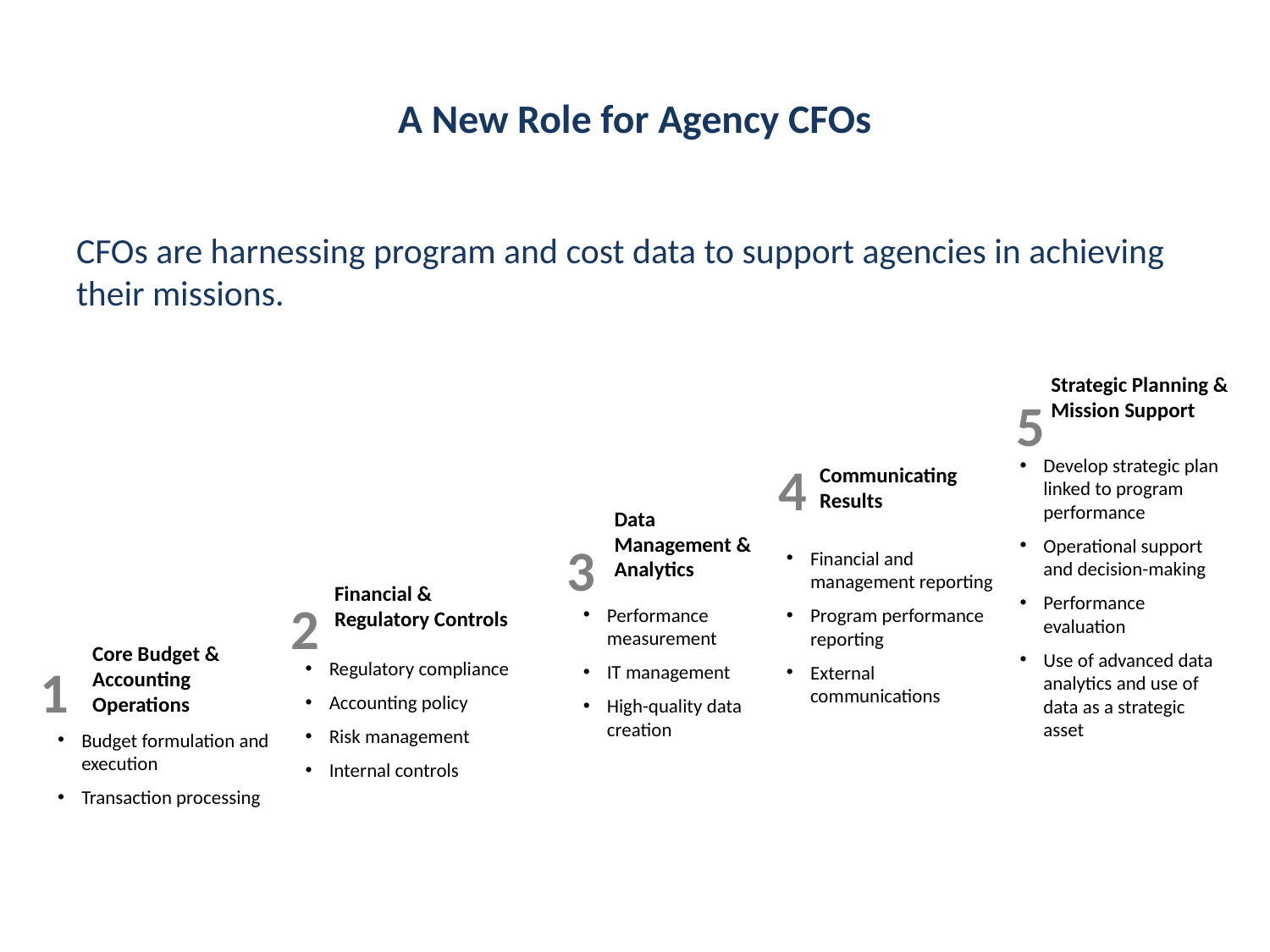

# A New Role for Agency CFOs
CFOs are harnessing program and cost data to support agencies in achieving their missions.
Strategic Planning & Mission Support
5
Develop strategic plan linked to program performance
Operational support and decision-making
Performance evaluation
Use of advanced data analytics and use of data as a strategic asset
4
Communicating
Results
Data Management & Analytics
3
Financial and management reporting
Program performance reporting
External communications
Financial & Regulatory Controls
2
Performance measurement
IT management
High-quality data creation
Core Budget & Accounting Operations
1
Regulatory compliance
Accounting policy
Risk management
Internal controls
Budget formulation and execution
Transaction processing